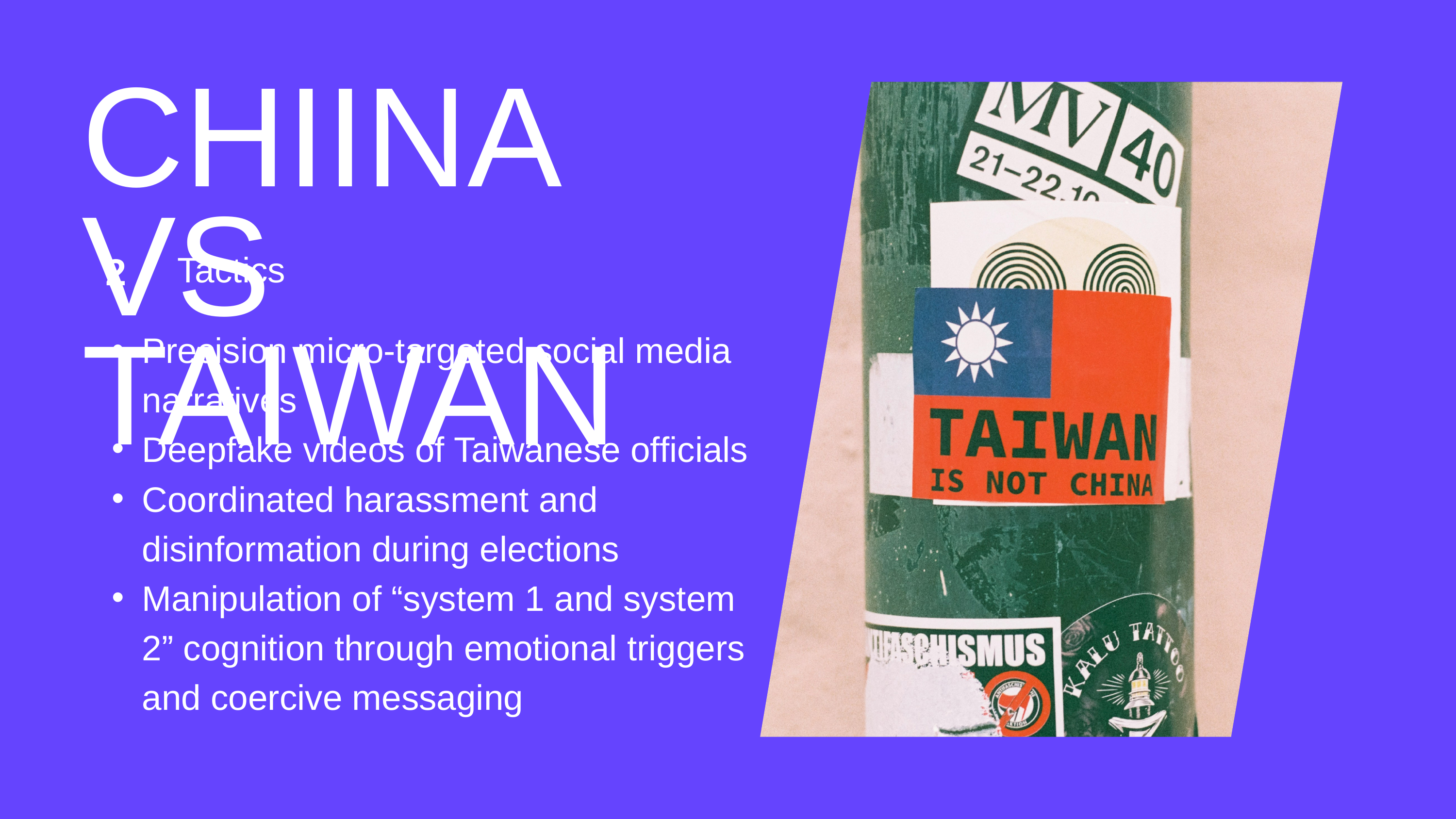

CHIINA VS TAIWAN

2
Tactics

Precision micro-targeted social media narratives
Deepfake videos of Taiwanese officials
Coordinated harassment and disinformation during elections
Manipulation of “system 1 and system 2” cognition through emotional triggers and coercive messaging